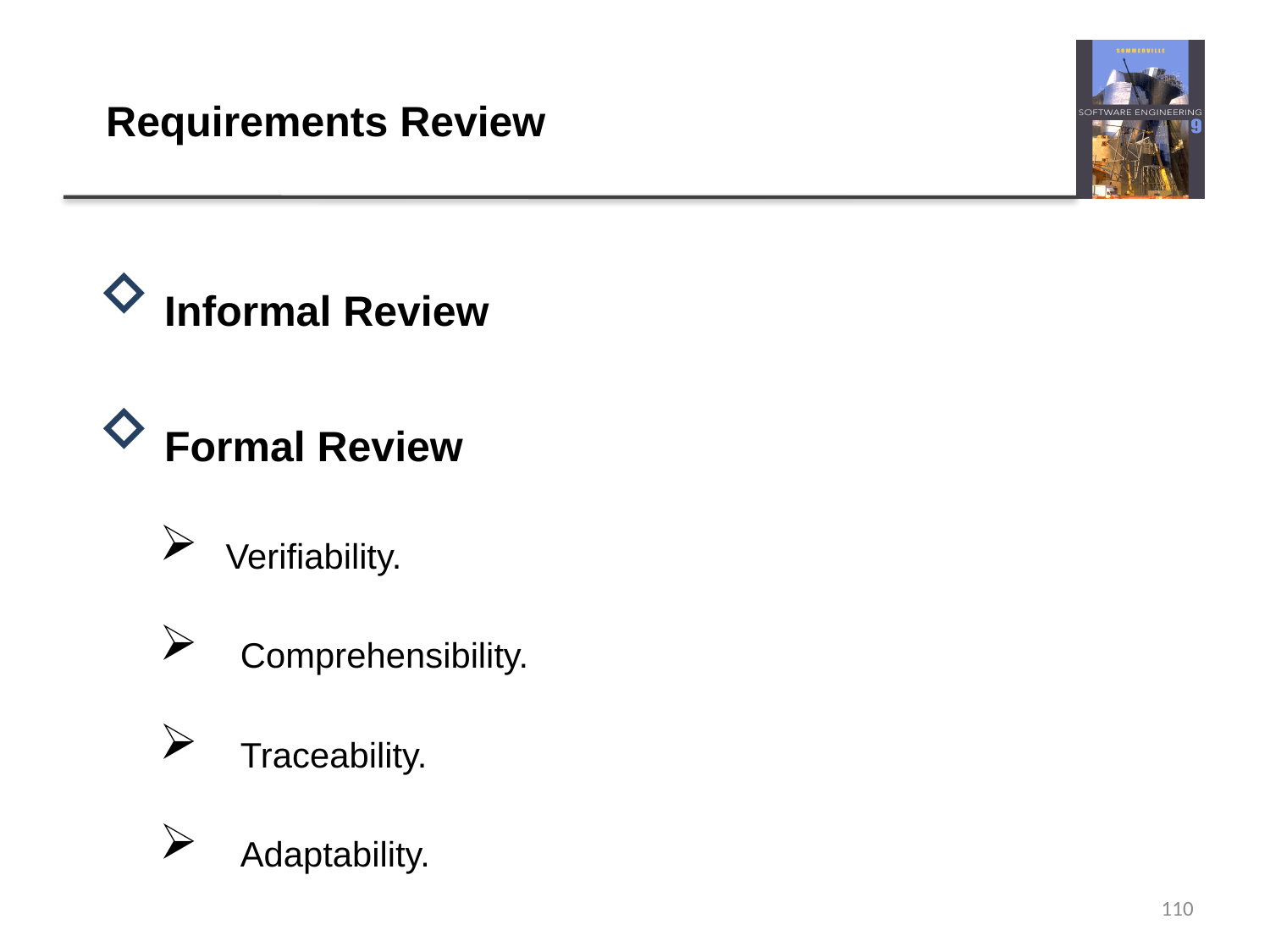

# Requirements Review
 Informal Review
 Formal Review
   Verifiability.
   Comprehensibility.
   Traceability.
   Adaptability.
110